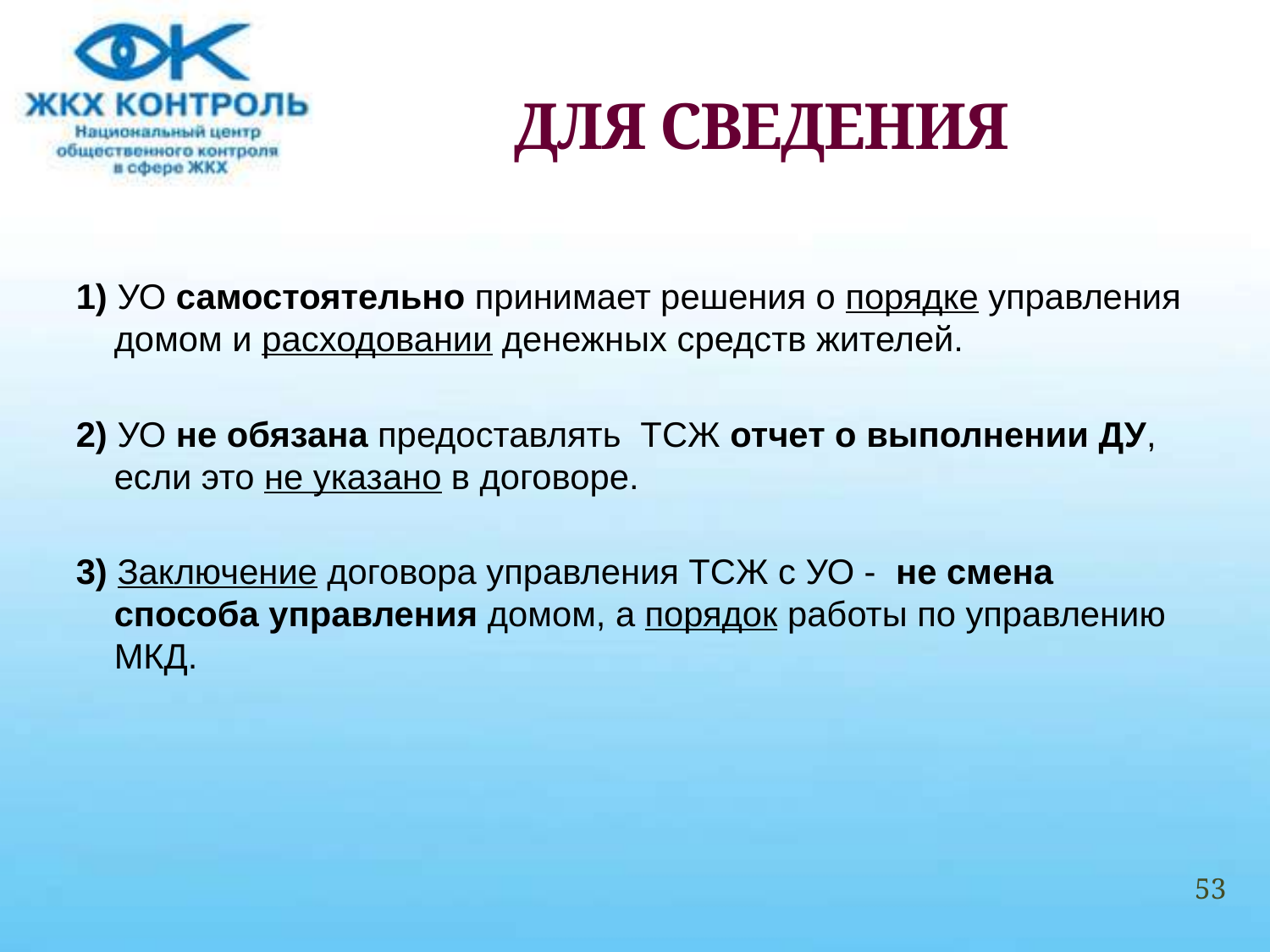

# ДЛЯ СВЕДЕНИЯ
1) УО самостоятельно принимает решения о порядке управления домом и расходовании денежных средств жителей.
2) УО не обязана предоставлять  ТСЖ отчет о выполнении ДУ, если это не указано в договоре.
3) Заключение договора управления ТСЖ с УО -  не смена способа управления домом, а порядок работы по управлению МКД.

53